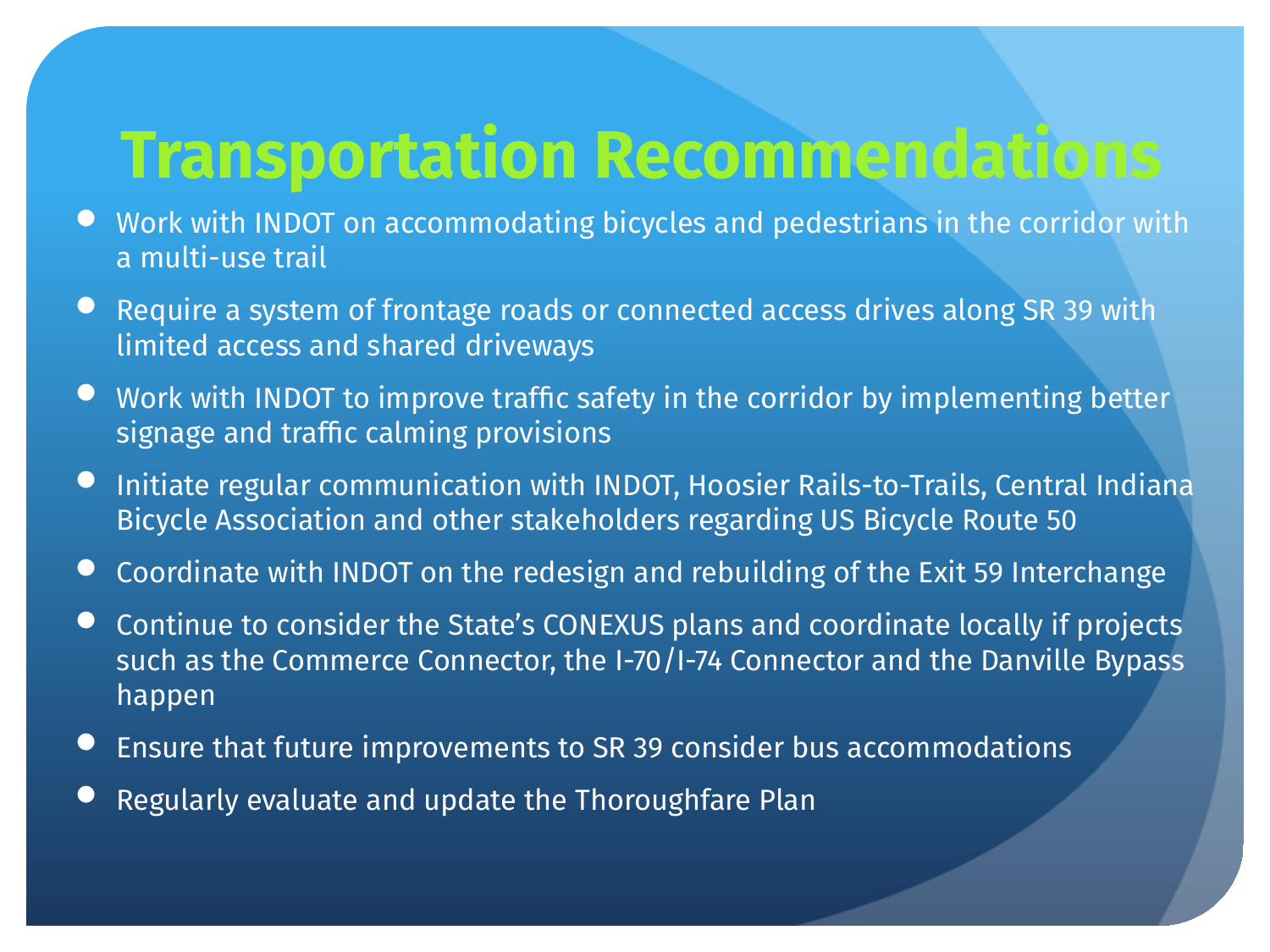

# Transportation Recommendations
Work with INDOT on accommodating bicycles and pedestrians in the corridor with a multi-use trail
Require a system of frontage roads or connected access drives along SR 39 with limited access and shared driveways
Work with INDOT to improve traffic safety in the corridor by implementing better signage and traffic calming provisions
Initiate regular communication with INDOT, Hoosier Rails-to-Trails, Central Indiana Bicycle Association and other stakeholders regarding US Bicycle Route 50
Coordinate with INDOT on the redesign and rebuilding of the Exit 59 Interchange
Continue to consider the State’s CONEXUS plans and coordinate locally if projects such as the Commerce Connector, the I-70/I-74 Connector and the Danville Bypass happen
Ensure that future improvements to SR 39 consider bus accommodations
Regularly evaluate and update the Thoroughfare Plan